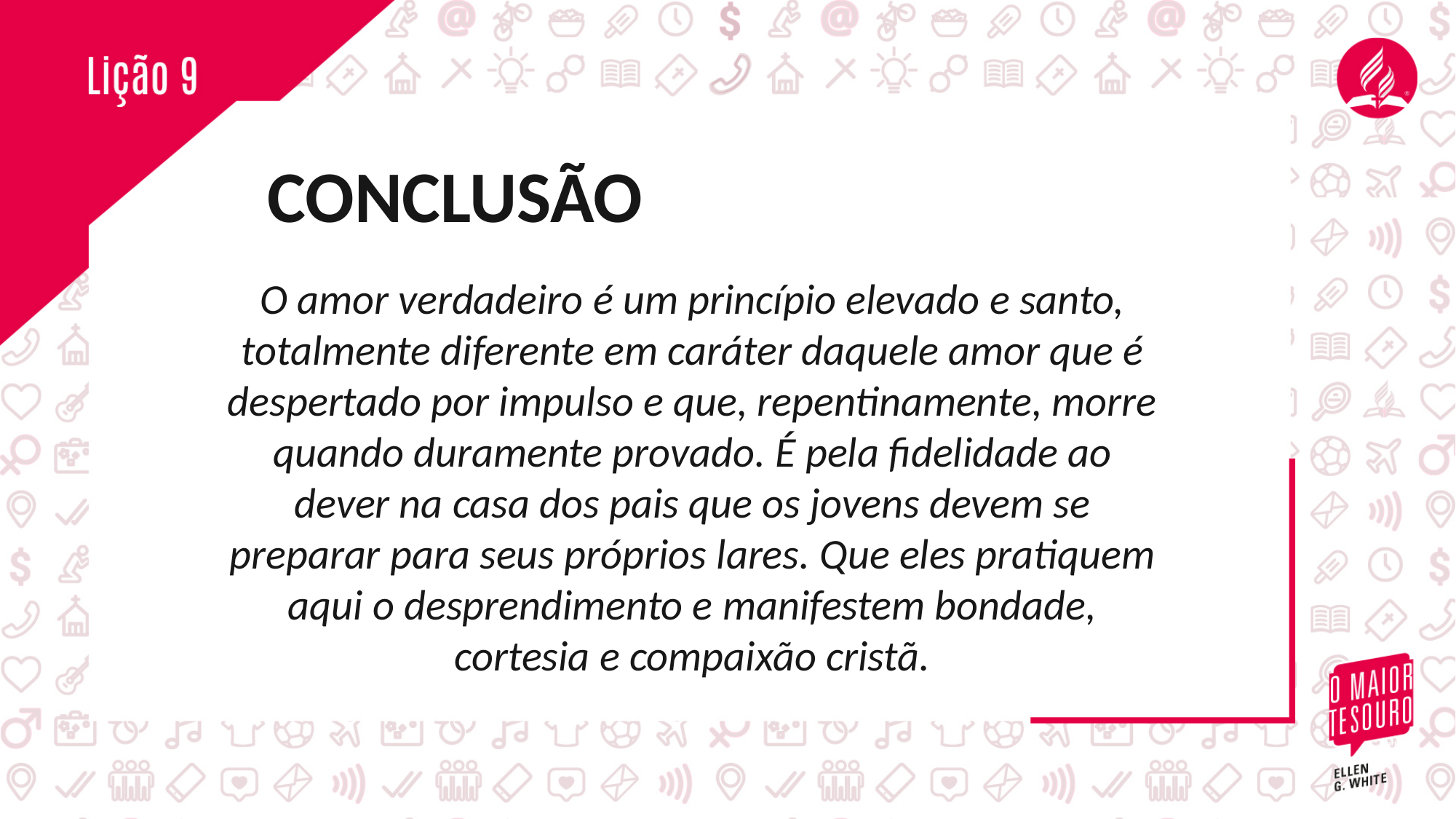

CONCLUSÃO
O amor verdadeiro é um princípio elevado e santo, totalmente diferente em caráter daquele amor que é despertado por impulso e que, repentinamente, morre
quando duramente provado. É pela fidelidade ao dever na casa dos pais que os jovens devem se preparar para seus próprios lares. Que eles pratiquem aqui o desprendimento e manifestem bondade, cortesia e compaixão cristã.